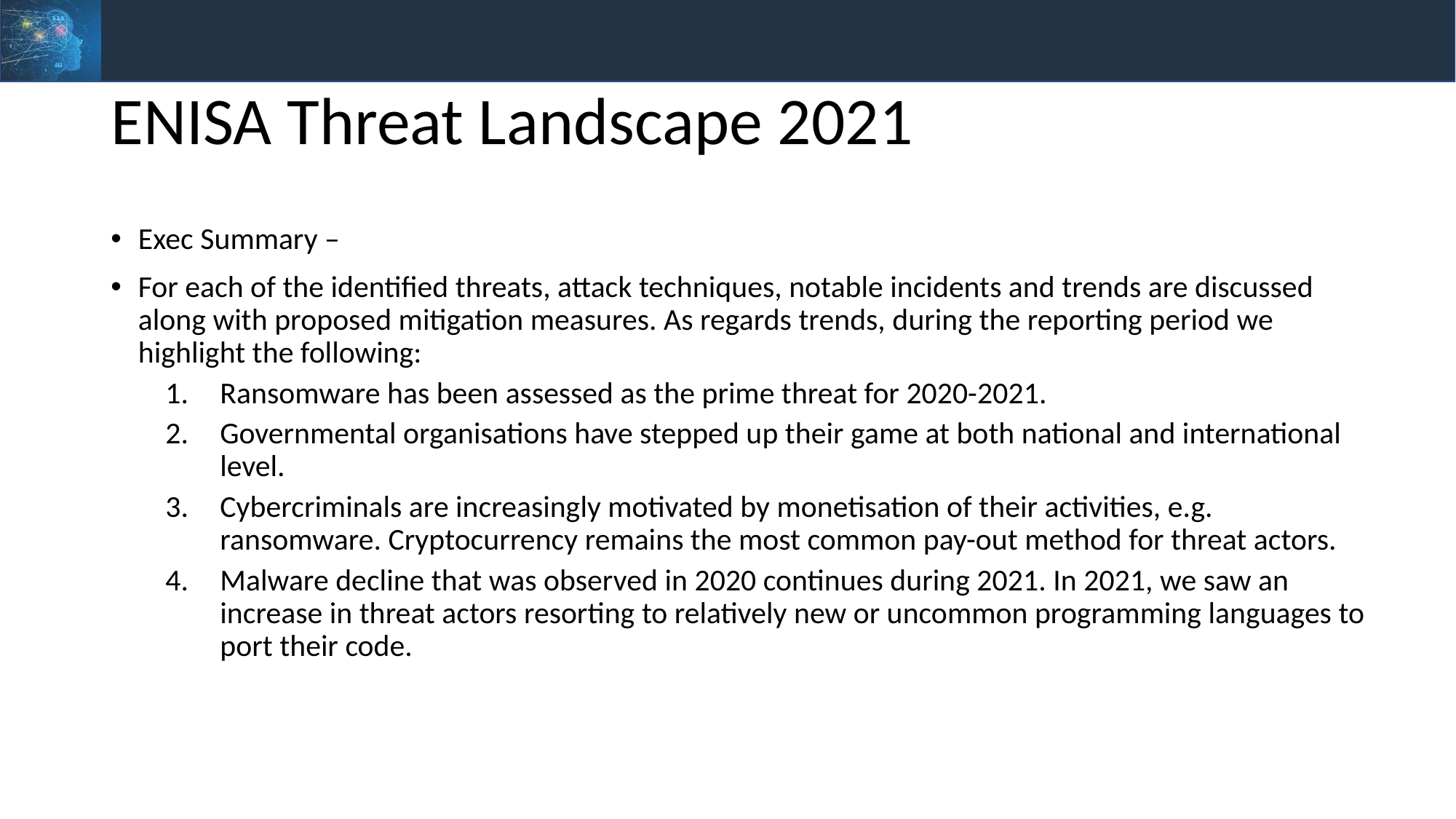

# ENISA Threat Landscape 2021
Exec Summary –
For each of the identified threats, attack techniques, notable incidents and trends are discussed along with proposed mitigation measures. As regards trends, during the reporting period we highlight the following:
Ransomware has been assessed as the prime threat for 2020-2021.
Governmental organisations have stepped up their game at both national and international level.
Cybercriminals are increasingly motivated by monetisation of their activities, e.g. ransomware. Cryptocurrency remains the most common pay-out method for threat actors.
Malware decline that was observed in 2020 continues during 2021. In 2021, we saw an increase in threat actors resorting to relatively new or uncommon programming languages to port their code.